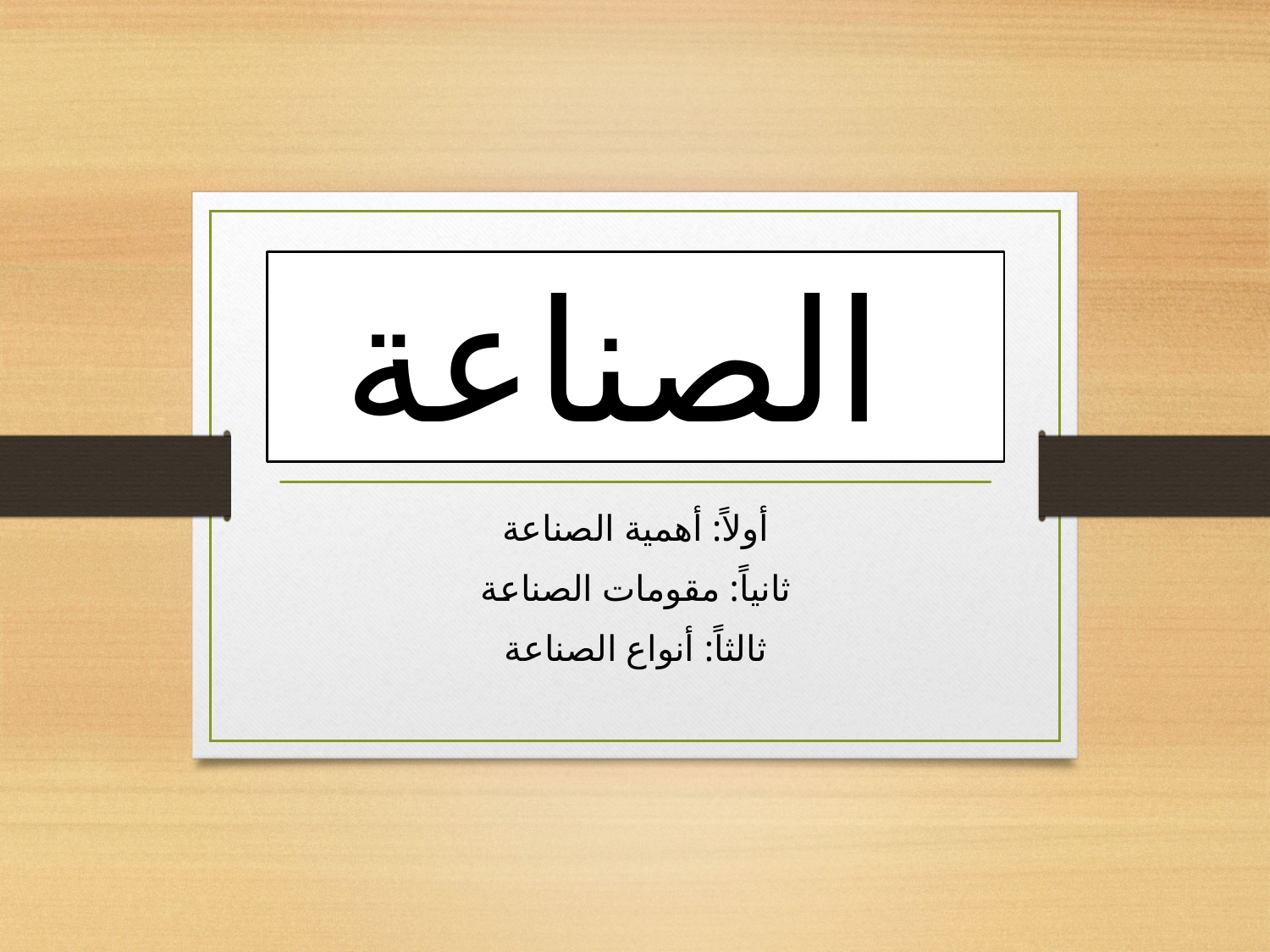

# الصناعة
أولاً: أهمية الصناعة
ثانياً: مقومات الصناعة
ثالثاً: أنواع الصناعة